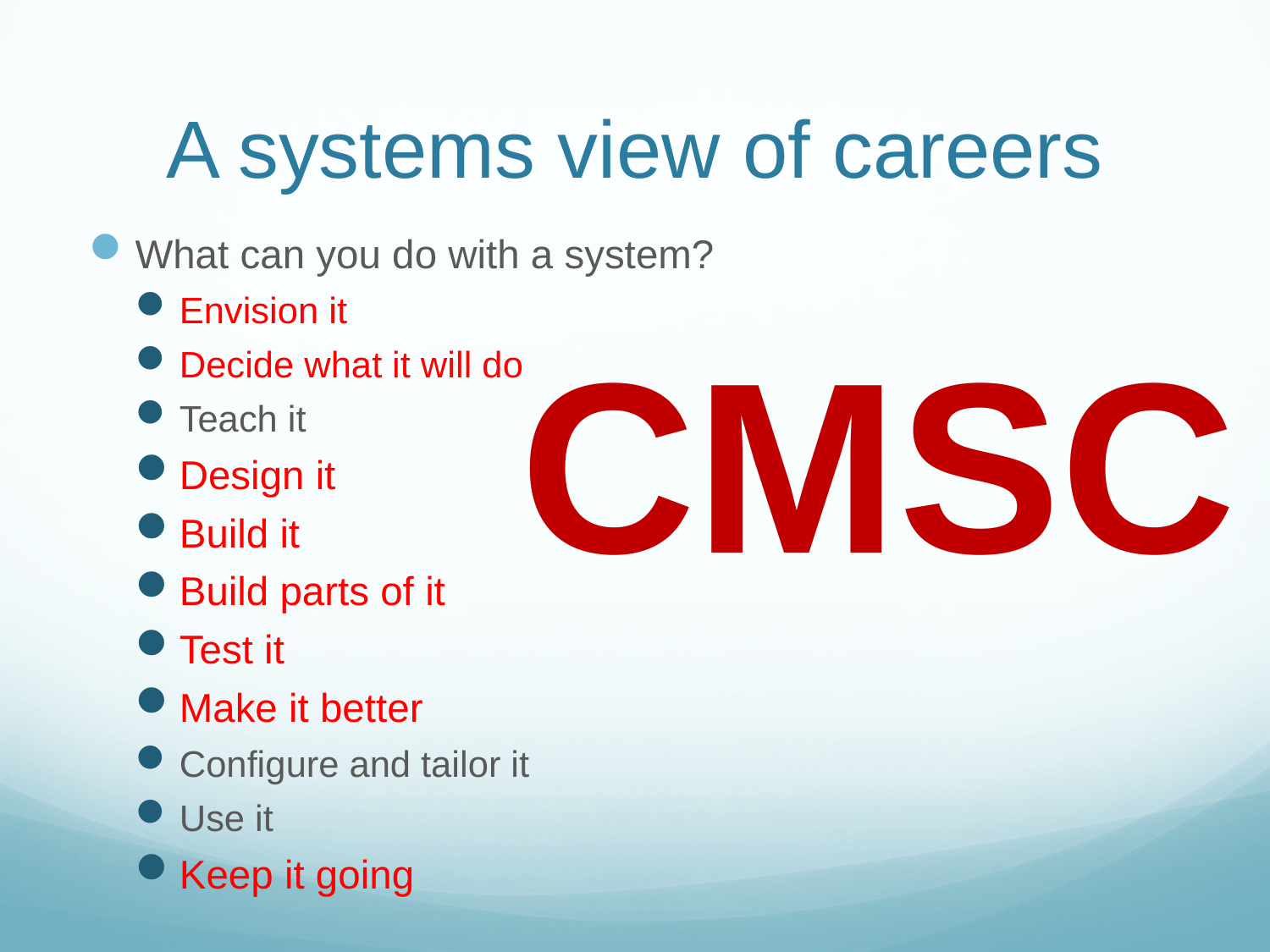

# A systems view of careers
What can you do with a system?
Envision it
Decide what it will do
Teach it
Design it
Build it
Build parts of it
Test it
Make it better
Configure and tailor it
Use it
Keep it going
CMSC